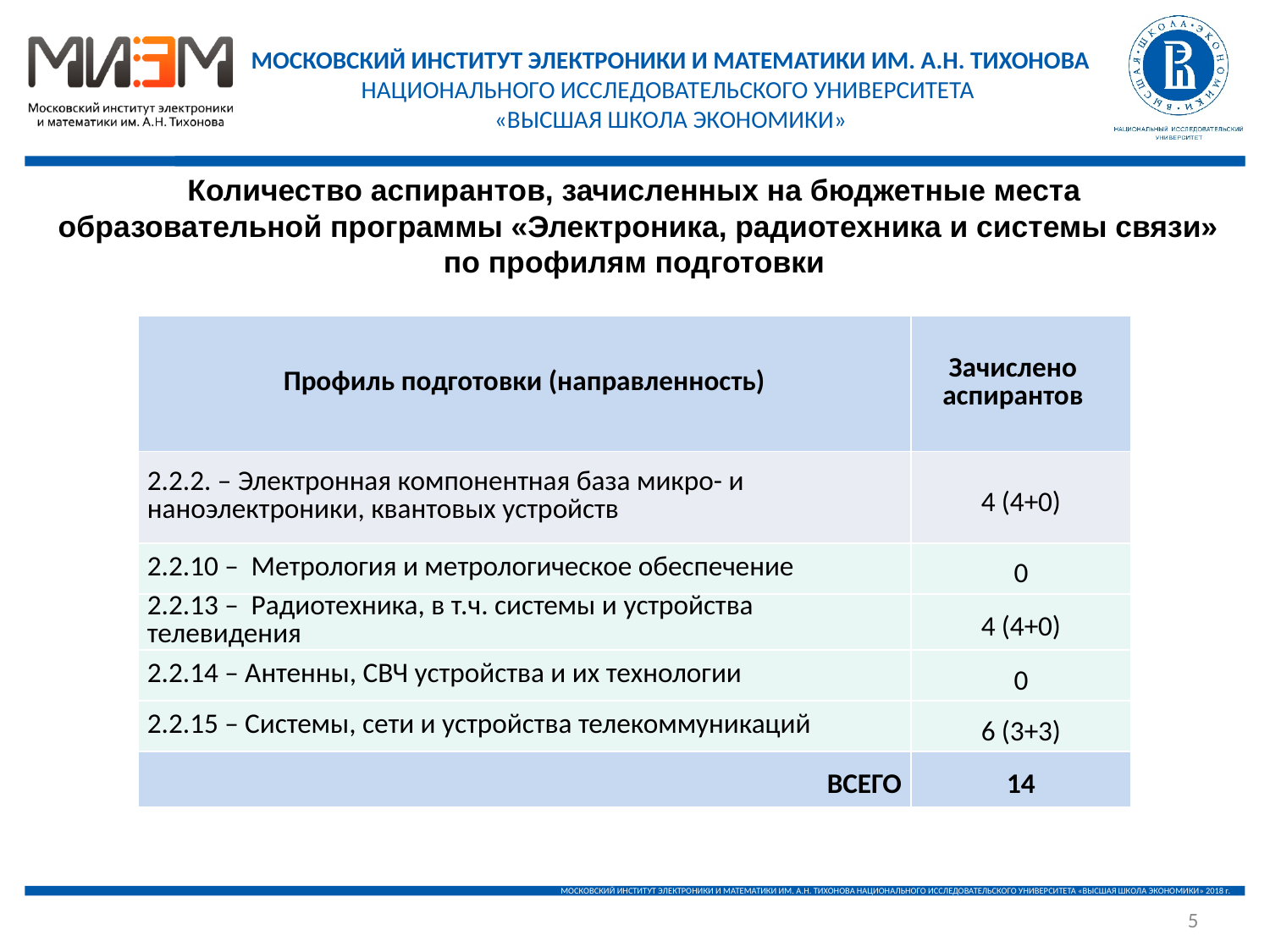

Количество аспирантов, зачисленных на бюджетные места
 образовательной программы «Электроника, радиотехника и системы связи»
по профилям подготовки
| Профиль подготовки (направленность) | Зачислено аспирантов |
| --- | --- |
| 2.2.2. – Электронная компонентная база микро- и наноэлектроники, квантовых устройств | 4 (4+0) |
| 2.2.10 – Метрология и метрологическое обеспечение | 0 |
| 2.2.13 – Радиотехника, в т.ч. системы и устройства телевидения | 4 (4+0) |
| 2.2.14 – Антенны, СВЧ устройства и их технологии | 0 |
| 2.2.15 – Системы, сети и устройства телекоммуникаций | 6 (3+3) |
| ВСЕГО | 14 |
5